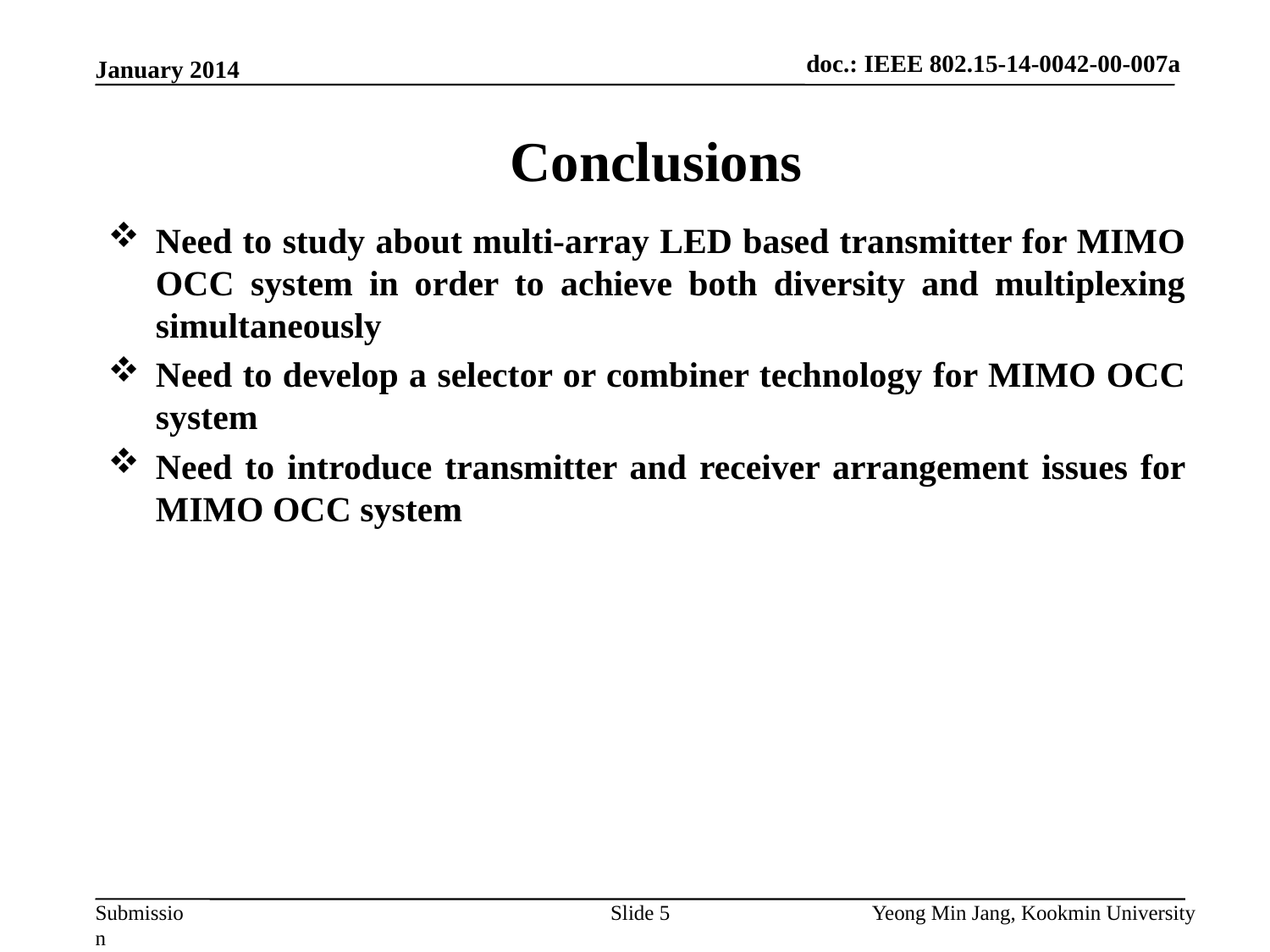

doc.: IEEE 802.15-14-0042-00-007a

January 2014
# Conclusions
Need to study about multi-array LED based transmitter for MIMO OCC system in order to achieve both diversity and multiplexing simultaneously
Need to develop a selector or combiner technology for MIMO OCC system
Need to introduce transmitter and receiver arrangement issues for MIMO OCC system
Slide 5
Yeong Min Jang, Kookmin University